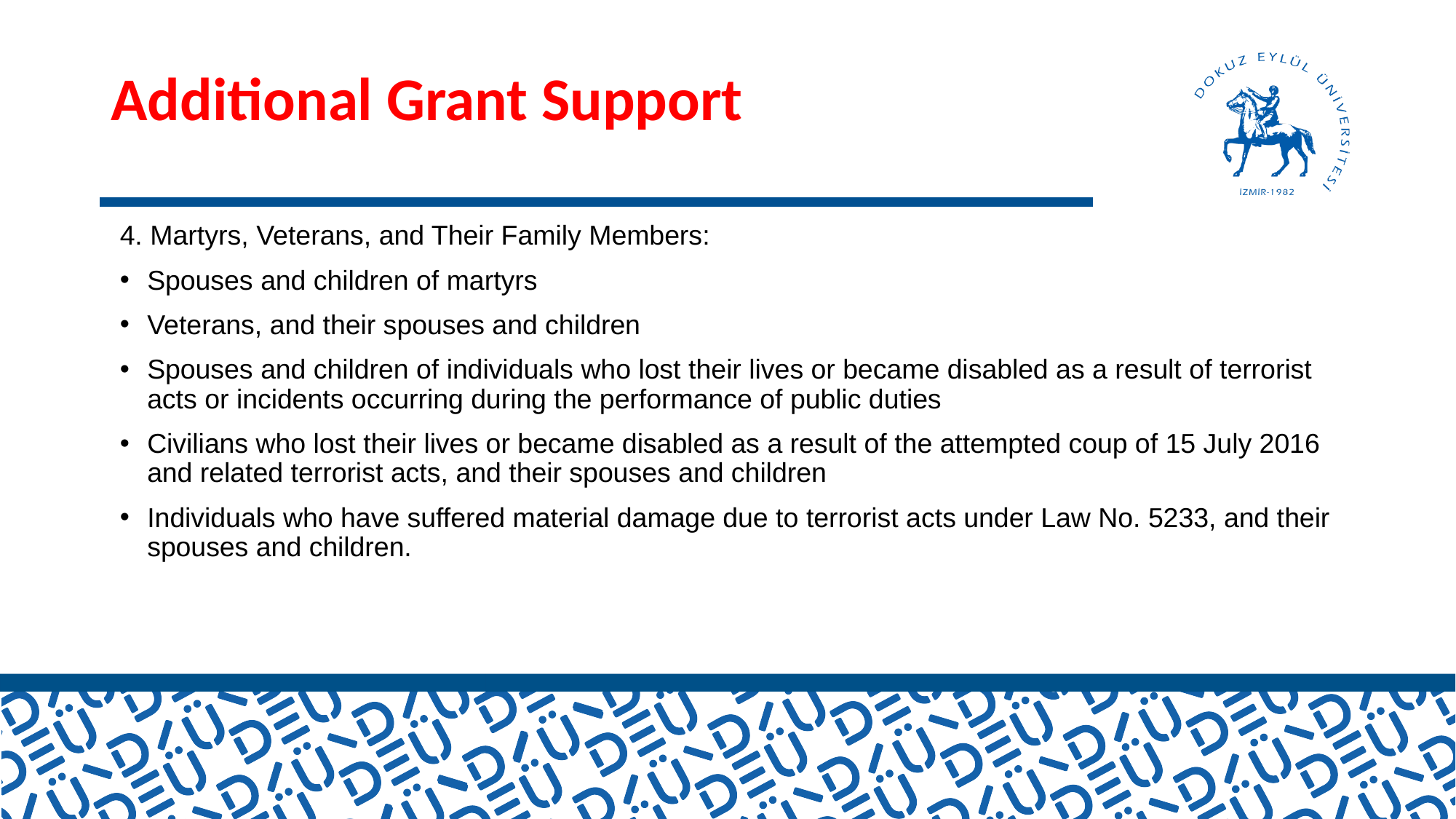

# Additional Grant Support
4. Martyrs, Veterans, and Their Family Members:
Spouses and children of martyrs
Veterans, and their spouses and children
Spouses and children of individuals who lost their lives or became disabled as a result of terrorist acts or incidents occurring during the performance of public duties
Civilians who lost their lives or became disabled as a result of the attempted coup of 15 July 2016 and related terrorist acts, and their spouses and children
Individuals who have suffered material damage due to terrorist acts under Law No. 5233, and their spouses and children.